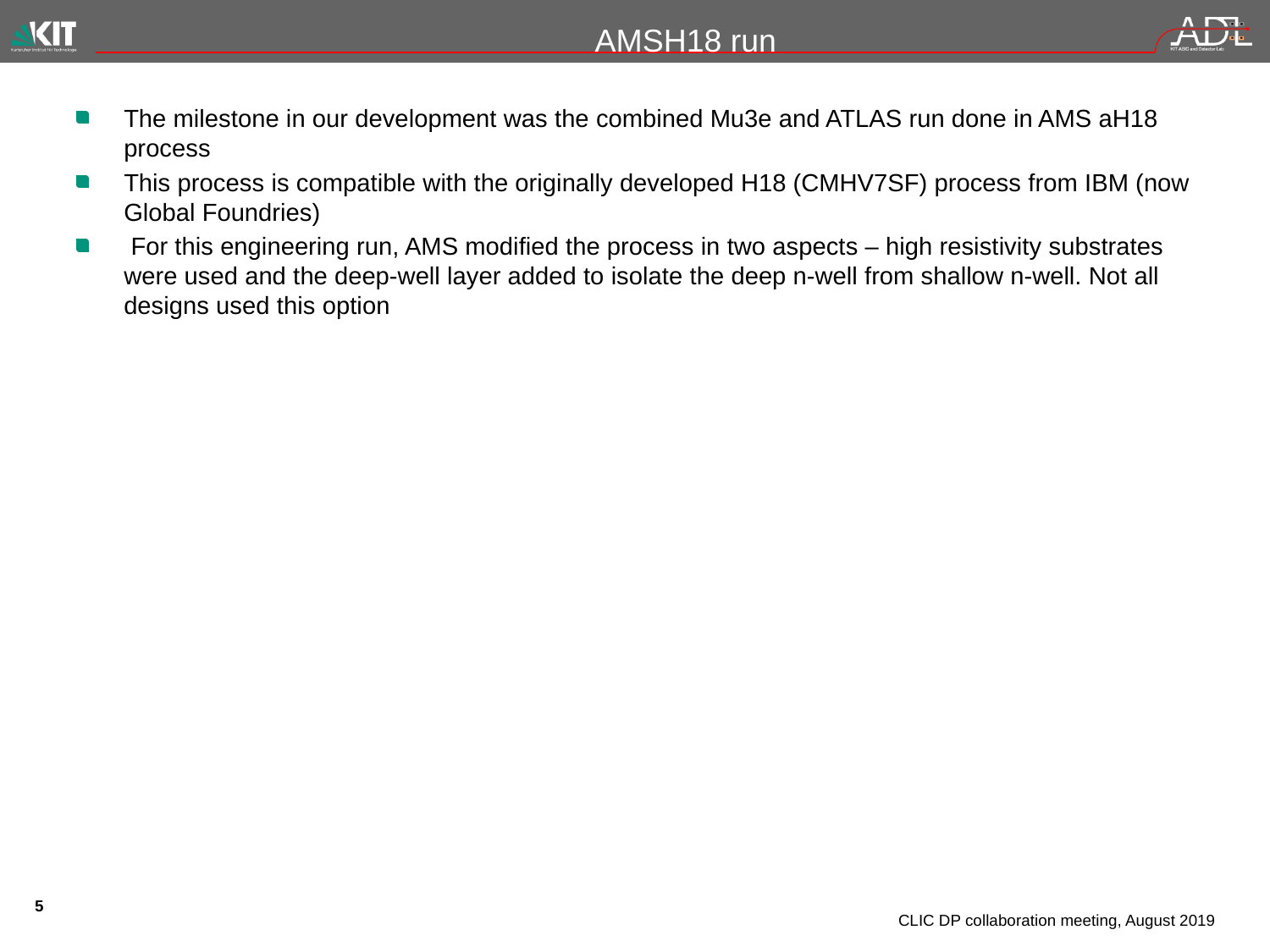

# AMSH18 run
The milestone in our development was the combined Mu3e and ATLAS run done in AMS aH18 process
This process is compatible with the originally developed H18 (CMHV7SF) process from IBM (now Global Foundries)
 For this engineering run, AMS modified the process in two aspects – high resistivity substrates were used and the deep-well layer added to isolate the deep n-well from shallow n-well. Not all designs used this option